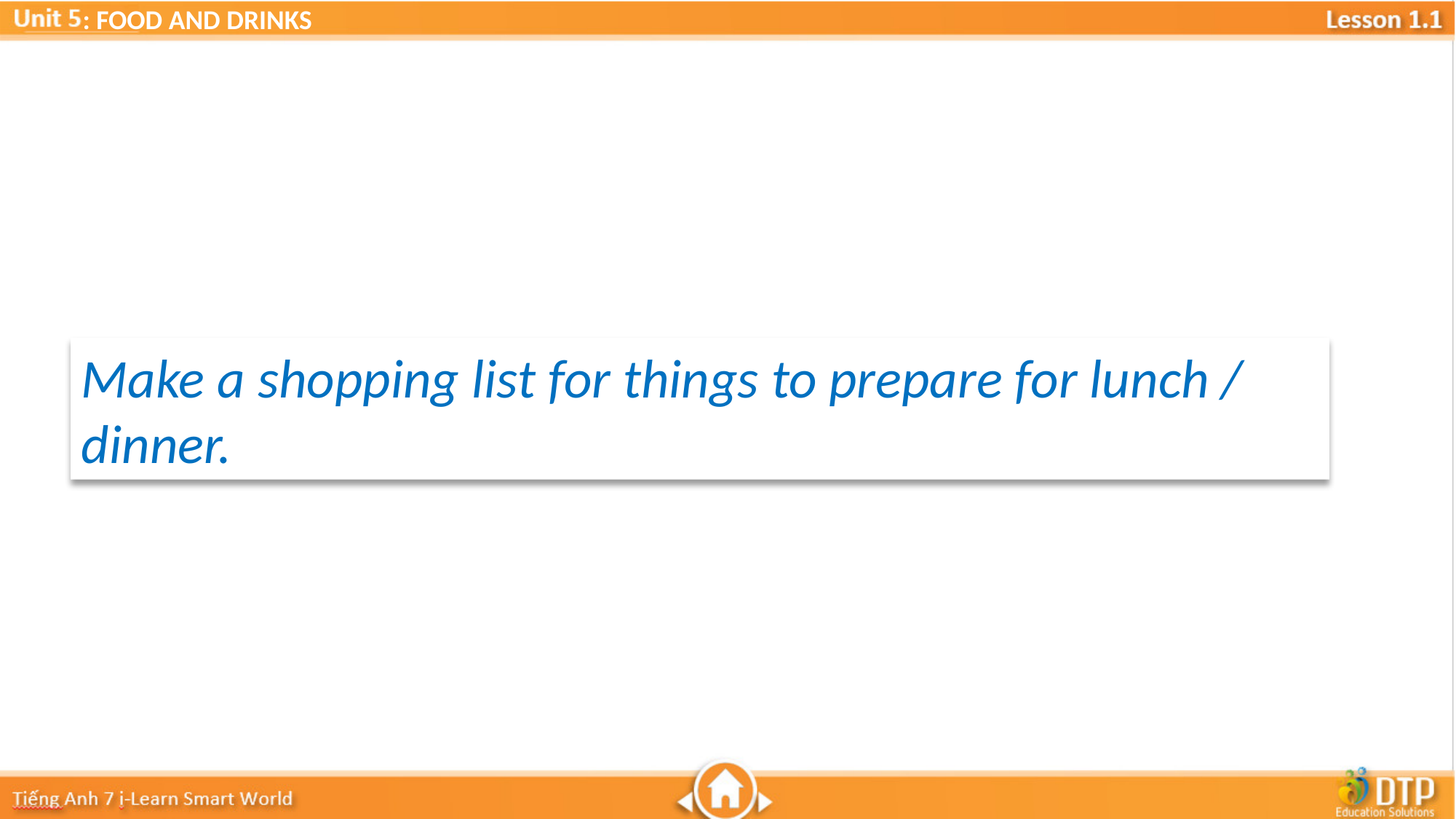

: FOOD AND DRINKS
Make a shopping list for things to prepare for lunch / dinner.